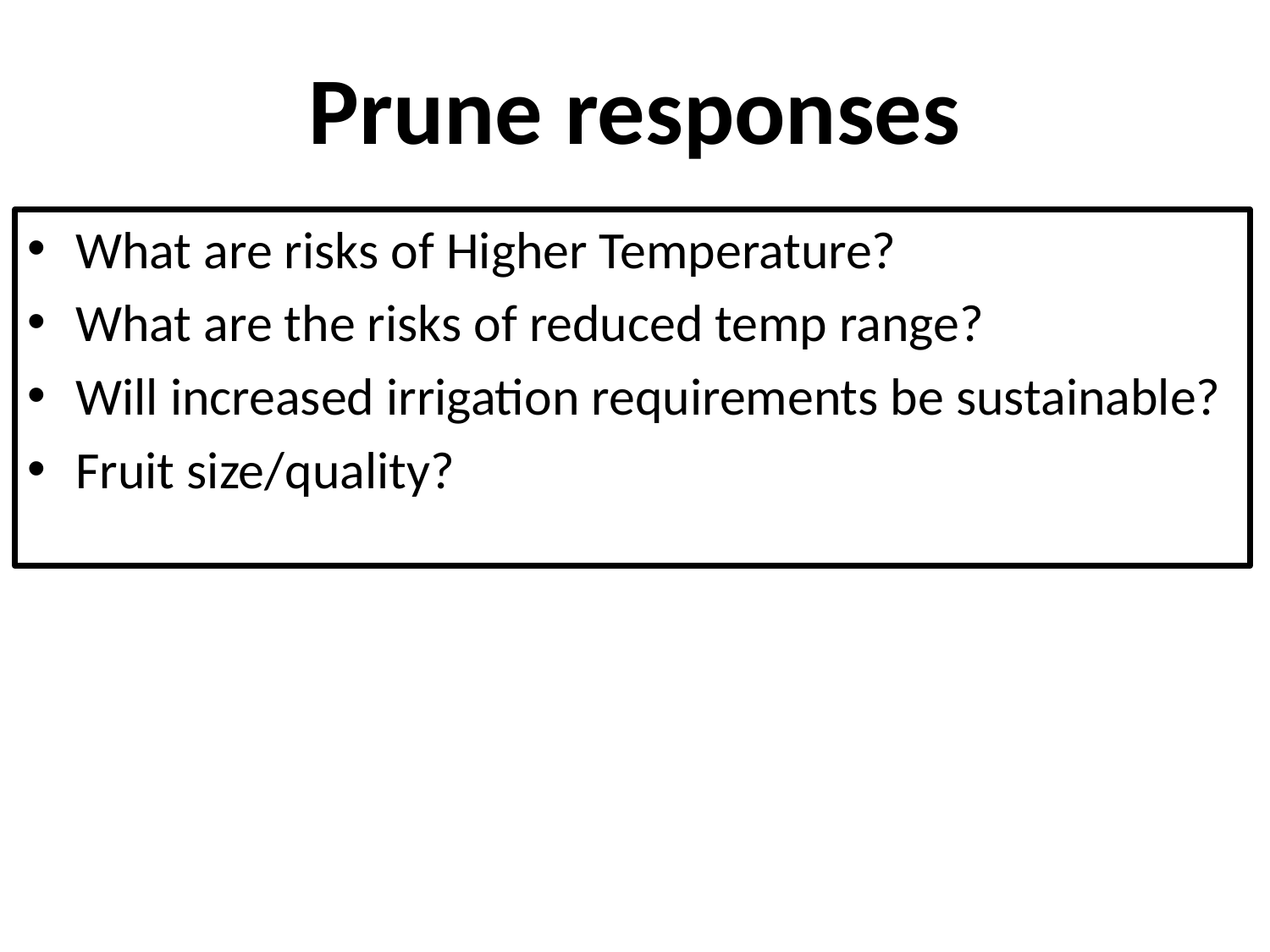

# Prune responses
What are risks of Higher Temperature?
What are the risks of reduced temp range?
Will increased irrigation requirements be sustainable?
Fruit size/quality?